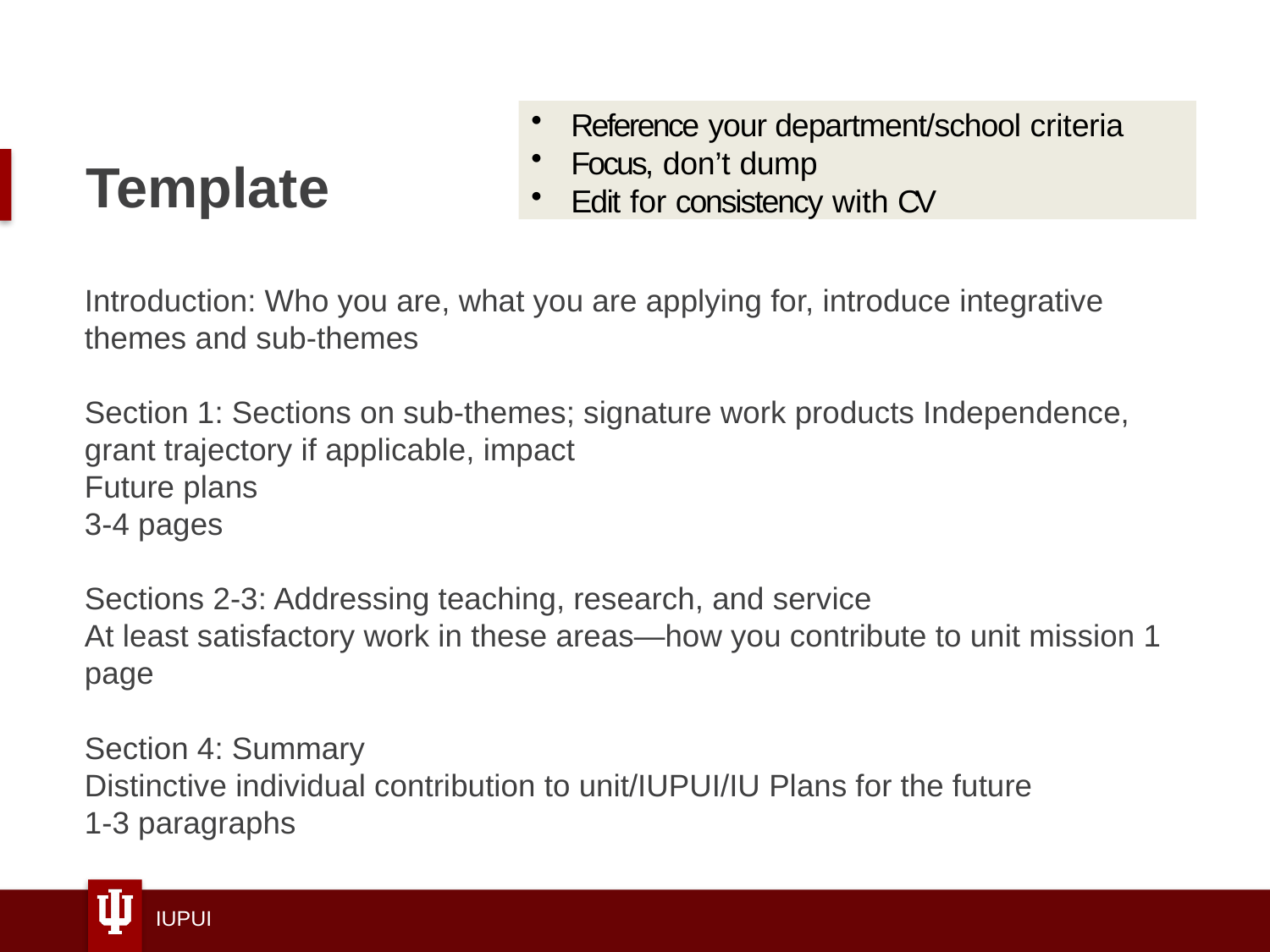

Reference your department/school criteria
Focus, don’t dump
Edit for consistency with CV
# Template
Introduction: Who you are, what you are applying for, introduce integrative themes and sub-themes

Section 1: Sections on sub-themes; signature work products Independence, grant trajectory if applicable, impact
Future plans
3-4 pages

Sections 2-3: Addressing teaching, research, and service
At least satisfactory work in these areas—how you contribute to unit mission 1 page

Section 4: Summary
Distinctive individual contribution to unit/IUPUI/IU Plans for the future
1-3 paragraphs